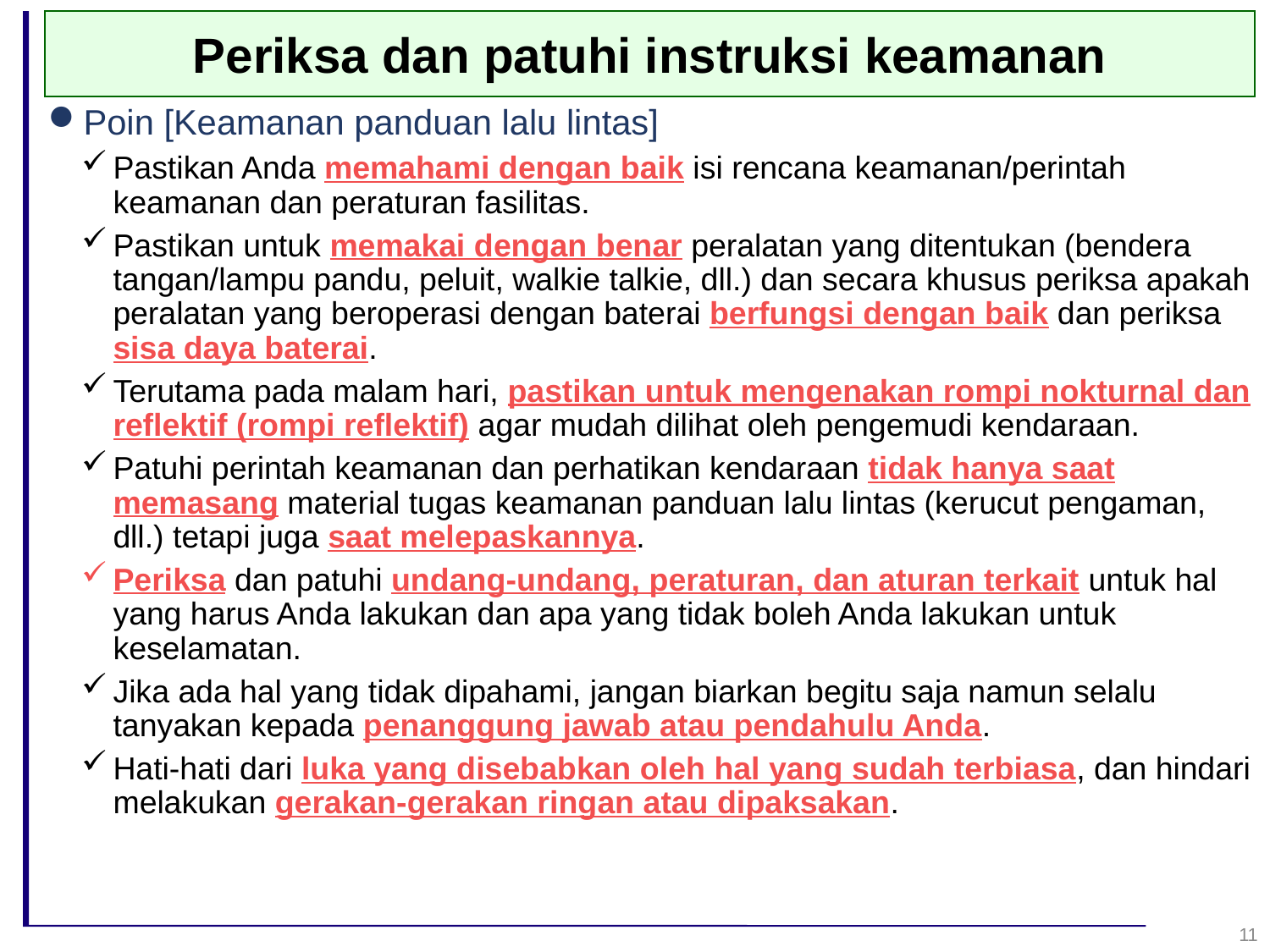

Periksa dan patuhi instruksi keamanan
Poin [Keamanan panduan lalu lintas]
Pastikan Anda memahami dengan baik isi rencana keamanan/perintah keamanan dan peraturan fasilitas.
Pastikan untuk memakai dengan benar peralatan yang ditentukan (bendera tangan/lampu pandu, peluit, walkie talkie, dll.) dan secara khusus periksa apakah peralatan yang beroperasi dengan baterai berfungsi dengan baik dan periksa sisa daya baterai.
Terutama pada malam hari, pastikan untuk mengenakan rompi nokturnal dan reflektif (rompi reflektif) agar mudah dilihat oleh pengemudi kendaraan.
Patuhi perintah keamanan dan perhatikan kendaraan tidak hanya saat memasang material tugas keamanan panduan lalu lintas (kerucut pengaman, dll.) tetapi juga saat melepaskannya.
Periksa dan patuhi undang-undang, peraturan, dan aturan terkait untuk hal yang harus Anda lakukan dan apa yang tidak boleh Anda lakukan untuk keselamatan.
Jika ada hal yang tidak dipahami, jangan biarkan begitu saja namun selalu tanyakan kepada penanggung jawab atau pendahulu Anda.
Hati-hati dari luka yang disebabkan oleh hal yang sudah terbiasa, dan hindari melakukan gerakan-gerakan ringan atau dipaksakan.
11